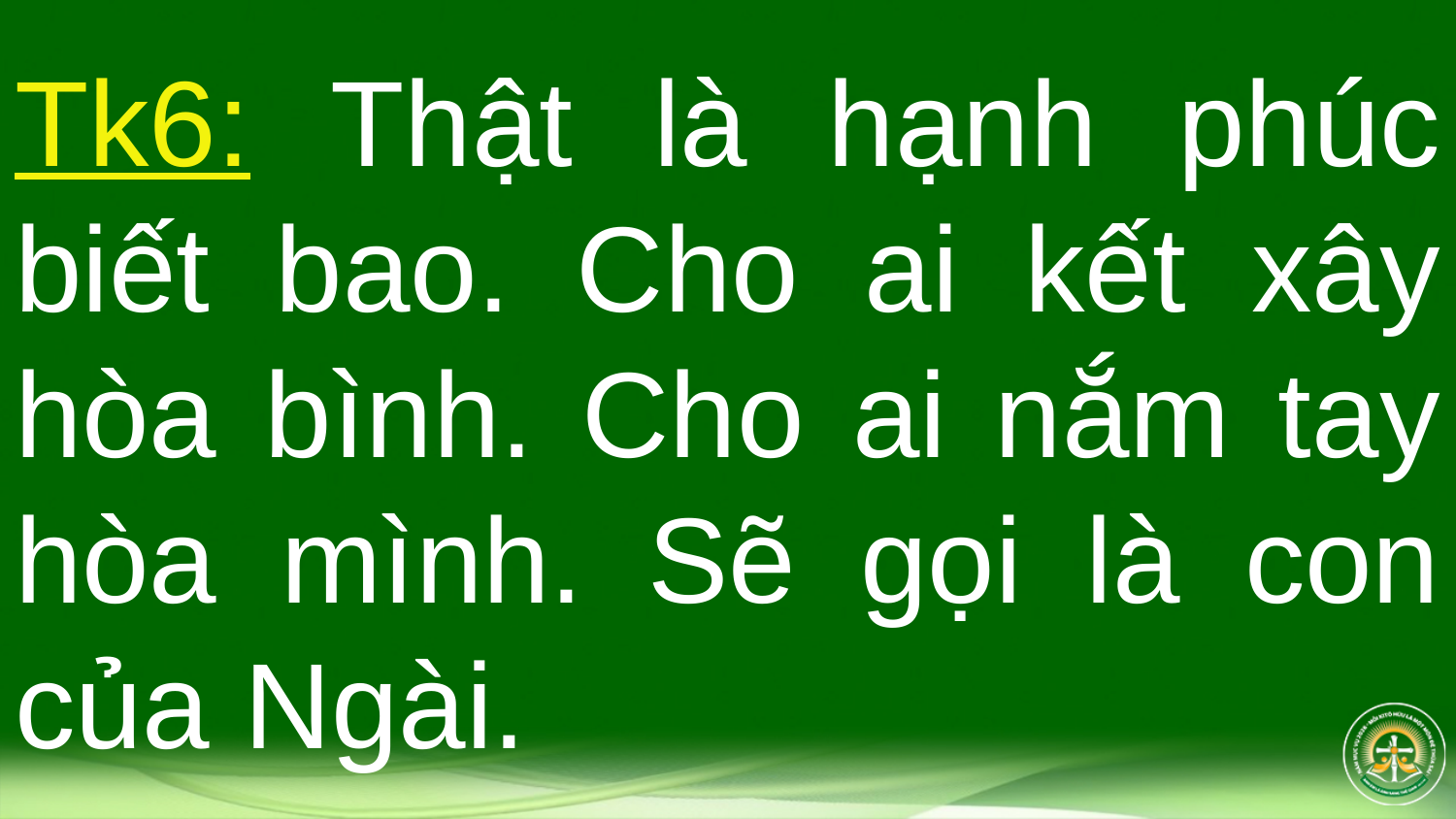

Tk6: Thật là hạnh phúc biết bao. Cho ai kết xây hòa bình. Cho ai nắm tay hòa mình. Sẽ gọi là con của Ngài.